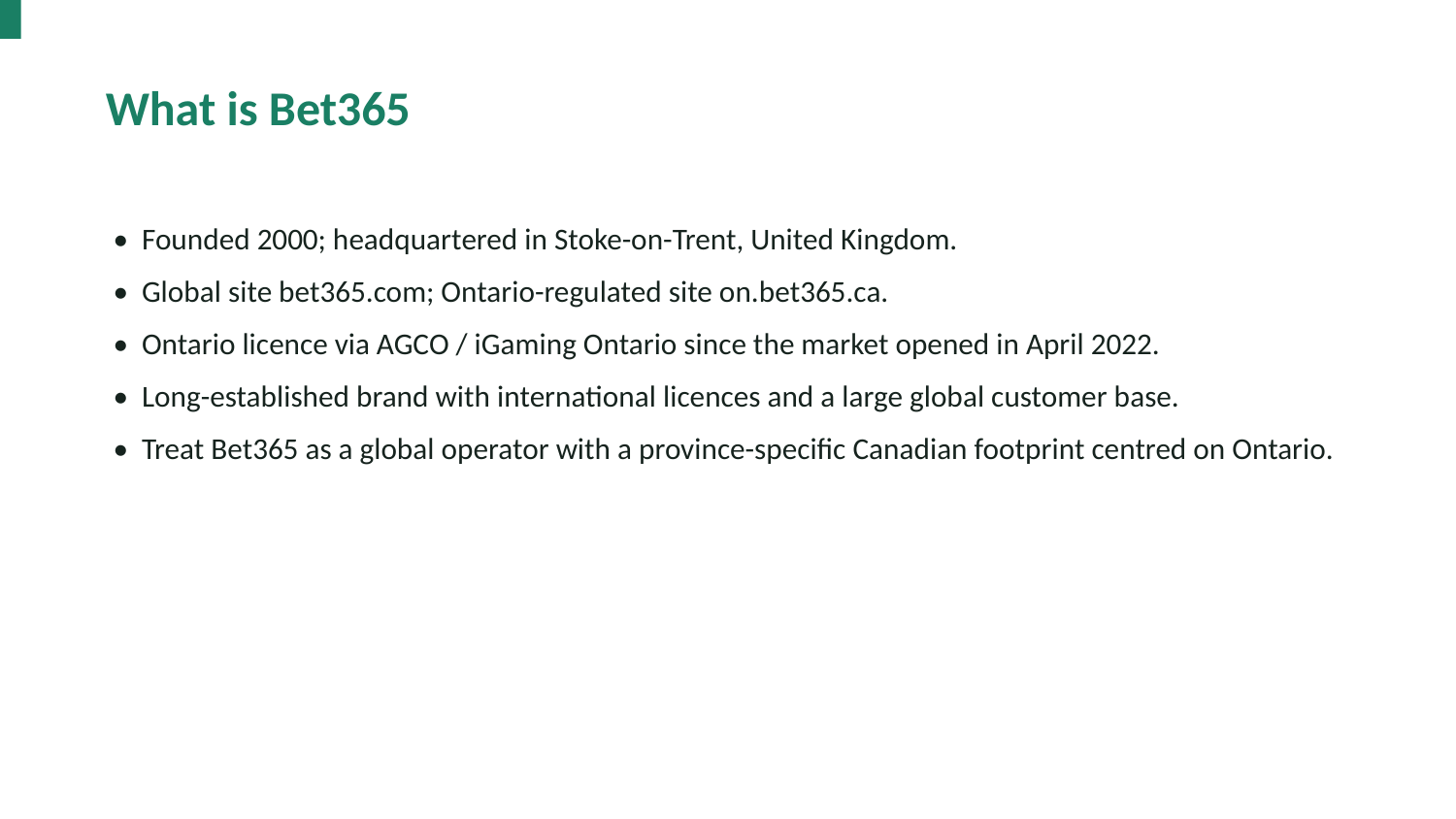

What is Bet365
•  Founded 2000; headquartered in Stoke-on-Trent, United Kingdom.
•  Global site bet365.com; Ontario-regulated site on.bet365.ca.
•  Ontario licence via AGCO / iGaming Ontario since the market opened in April 2022.
•  Long-established brand with international licences and a large global customer base.
•  Treat Bet365 as a global operator with a province-specific Canadian footprint centred on Ontario.